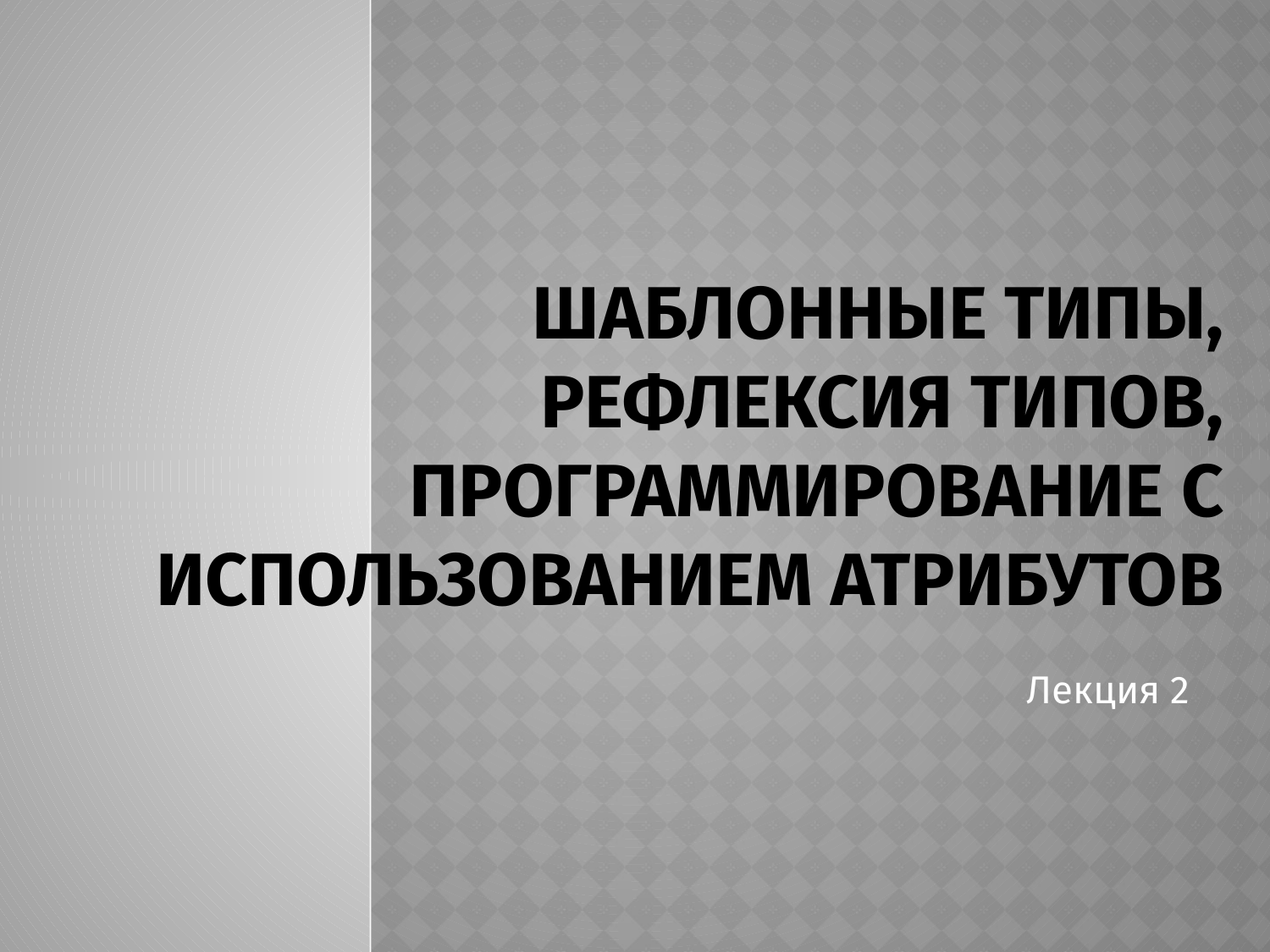

# Шаблонные типы, Рефлексия типов, программирование с использованием атрибутов
Лекция 2